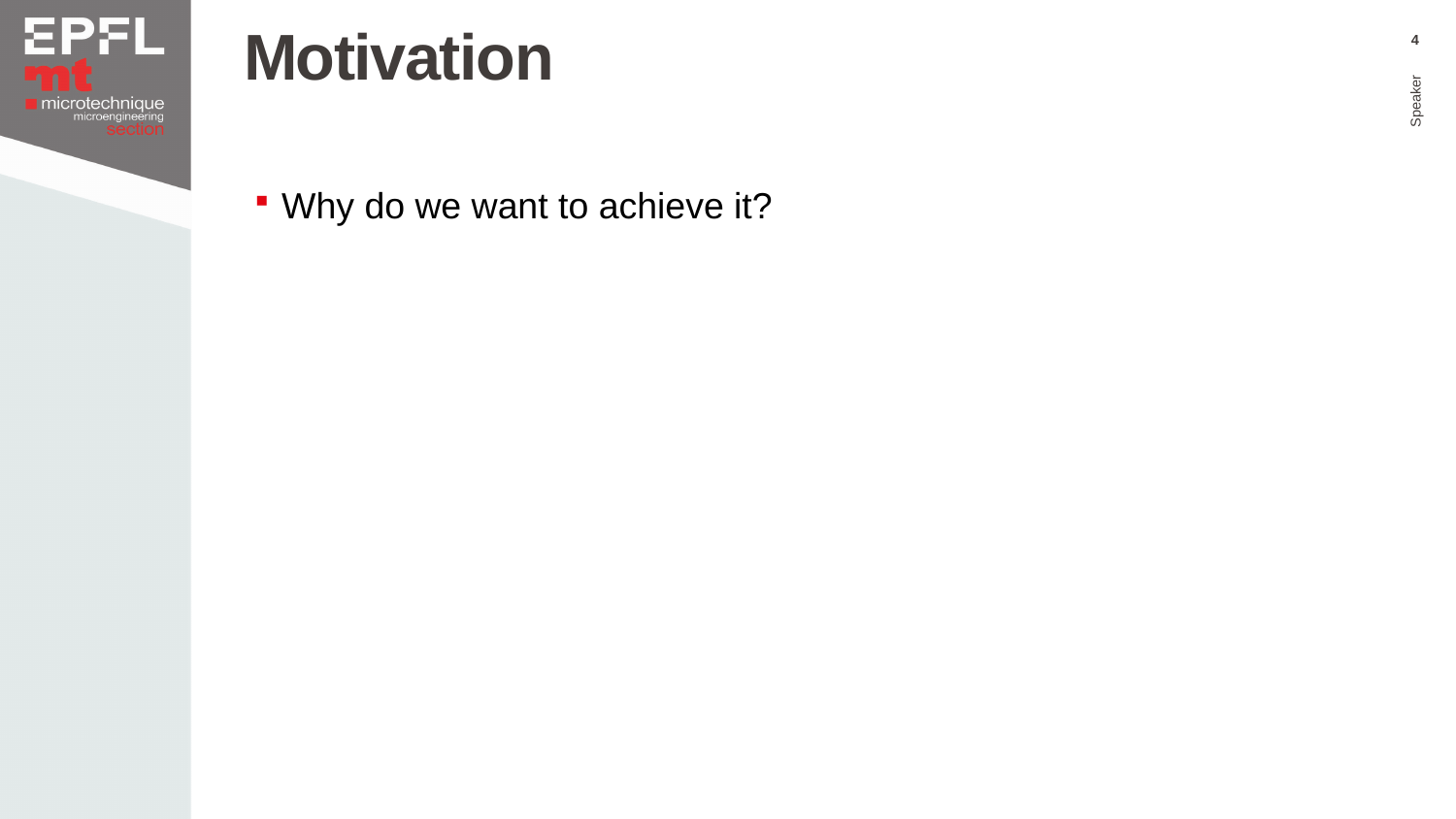

# Motivation
4
Why do we want to achieve it?

Speaker